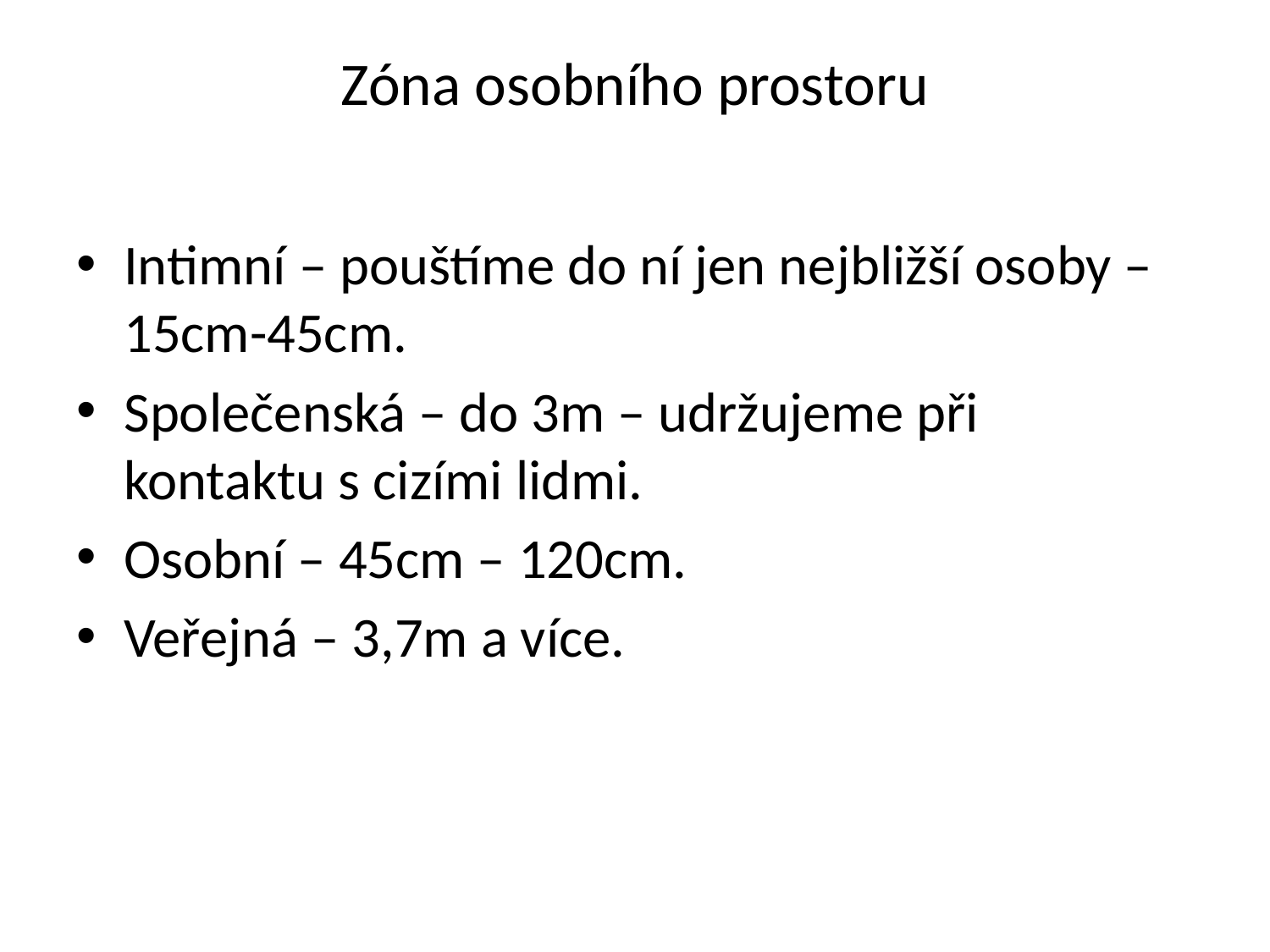

# Zóna osobního prostoru
Intimní – pouštíme do ní jen nejbližší osoby – 15cm-45cm.
Společenská – do 3m – udržujeme při kontaktu s cizími lidmi.
Osobní – 45cm – 120cm.
Veřejná – 3,7m a více.